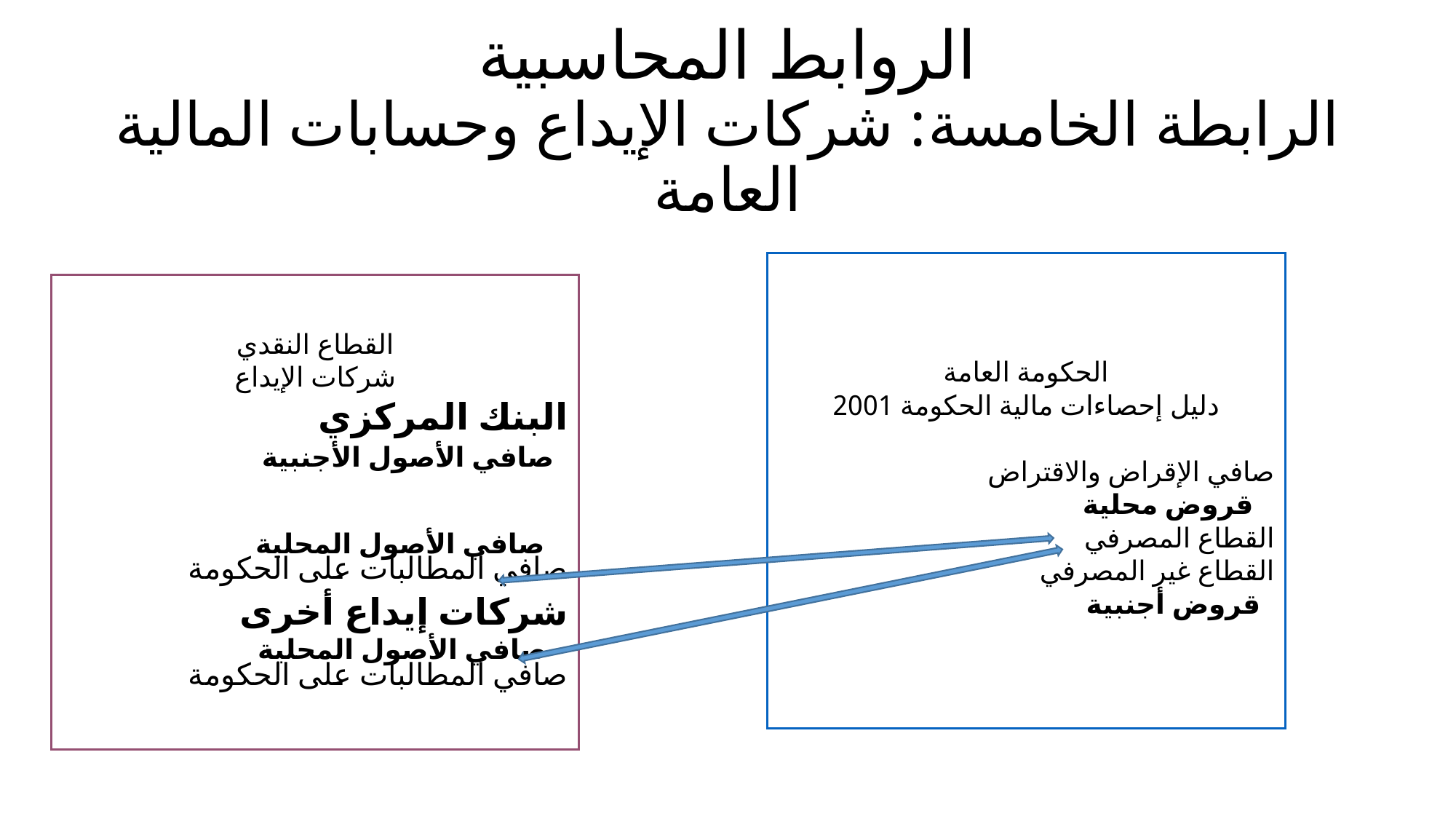

# الروابط المحاسبية الرابطة الخامسة: شركات الإيداع وحسابات المالية العامة
القطاع النقدي
شركات الإيداع
البنك المركزي
  صافي الأصول الأجنبية

   صافي الأصول المحلية
       صافي المطالبات على الحكومة
شركات إيداع أخرى
   صافي الأصول المحلية
       صافي المطالبات على الحكومة
الحكومة العامة
دليل إحصاءات مالية الحكومة 2001

صافي الإقراض والاقتراض
   قروض محلية
     القطاع المصرفي
     القطاع غير المصرفي
  قروض أجنبية